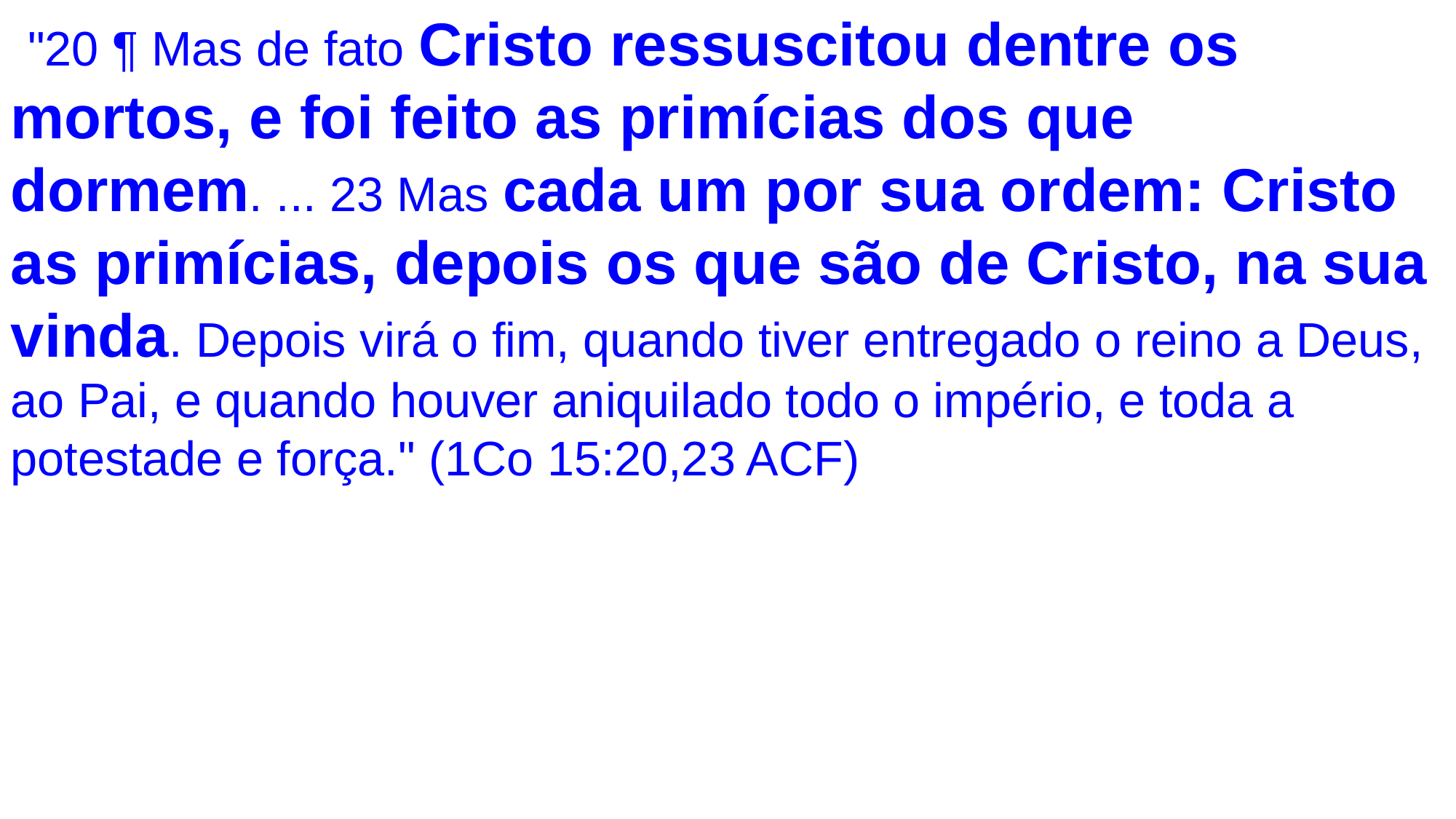

"20 ¶ Mas de fato Cristo ressuscitou dentre os mortos, e foi feito as primícias dos que dormem. ... 23 Mas cada um por sua ordem: Cristo as primícias, depois os que são de Cristo, na sua vinda. Depois virá o fim, quando tiver entregado o reino a Deus, ao Pai, e quando houver aniquilado todo o império, e toda a potestade e força." (1Co 15:20,23 ACF)